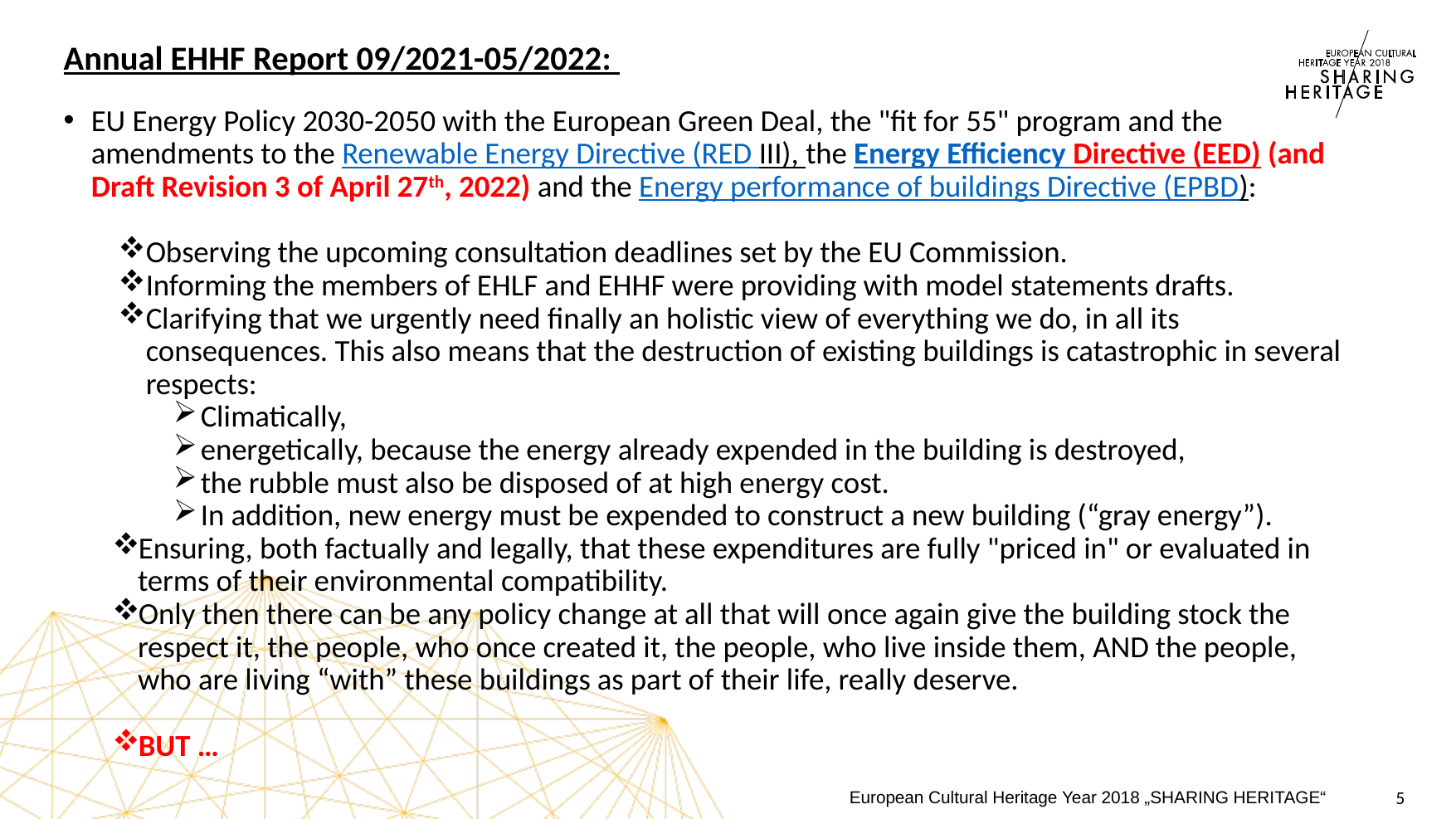

Annual EHHF Report 09/2021-05/2022:

EU Energy Policy 2030-2050 with the European Green Deal, the "fit for 55" program and the amendments to the Renewable Energy Directive (RED III), the Energy Efficiency Directive (EED) (and Draft Revision 3 of April 27th, 2022) and the Energy performance of buildings Directive (EPBD):

Observing the upcoming consultation deadlines set by the EU Commission.
Informing the members of EHLF and EHHF were providing with model statements drafts.
Clarifying that we urgently need finally an holistic view of everything we do, in all its consequences. This also means that the destruction of existing buildings is catastrophic in several respects:
Climatically,
energetically, because the energy already expended in the building is destroyed,
the rubble must also be disposed of at high energy cost.
In addition, new energy must be expended to construct a new building (“gray energy”).
Ensuring, both factually and legally, that these expenditures are fully "priced in" or evaluated in terms of their environmental compatibility.
Only then there can be any policy change at all that will once again give the building stock the respect it, the people, who once created it, the people, who live inside them, AND the people, who are living “with” these buildings as part of their life, really deserve.

BUT …

5
European Cultural Heritage Year 2018 „SHARING HERITAGE“